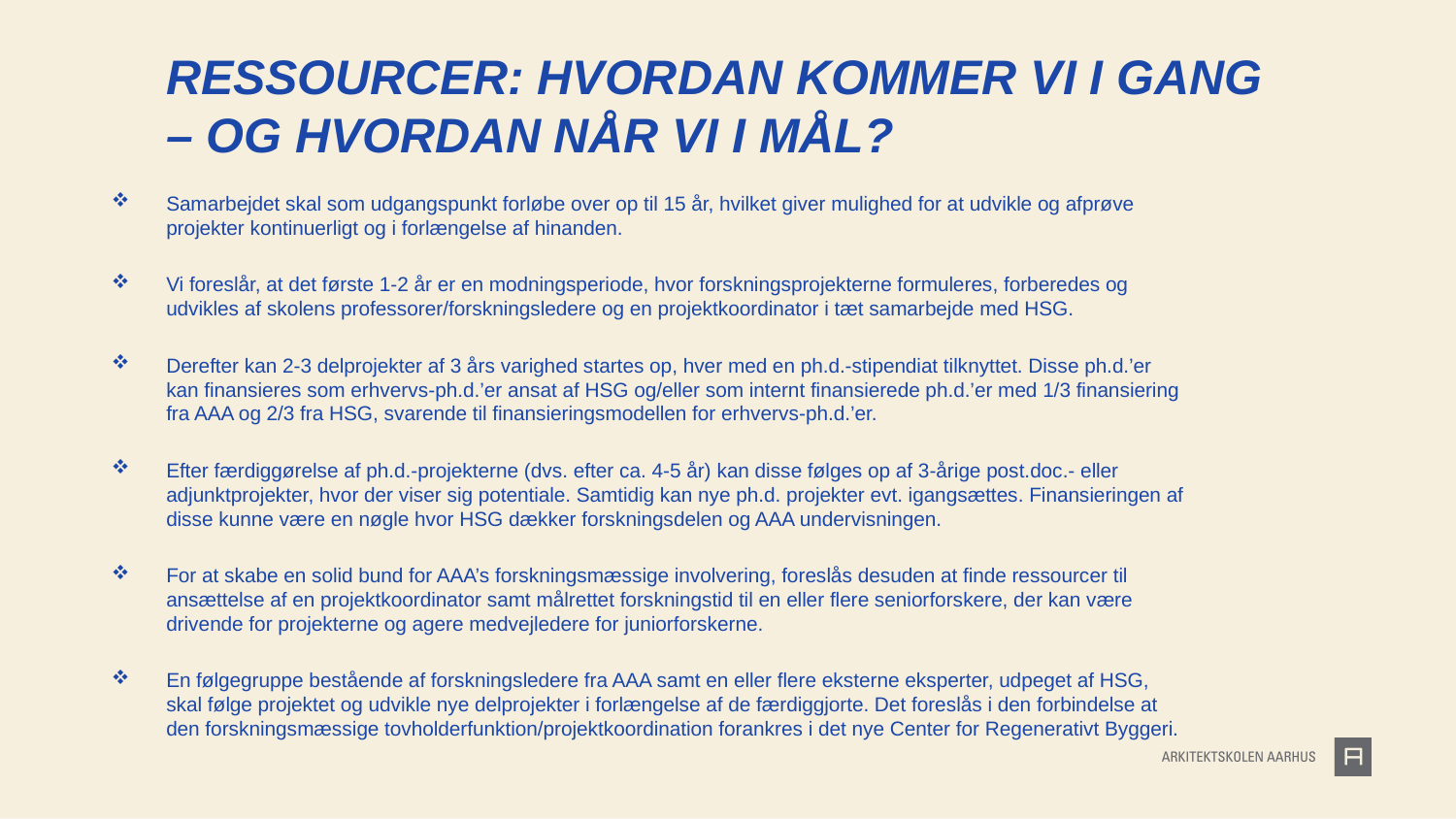

# Ressourcer: hvordan kommer vi i gang – og hvordan når vi i mål?
Samarbejdet skal som udgangspunkt forløbe over op til 15 år, hvilket giver mulighed for at udvikle og afprøve projekter kontinuerligt og i forlængelse af hinanden.

Vi foreslår, at det første 1-2 år er en modningsperiode, hvor forskningsprojekterne formuleres, forberedes og udvikles af skolens professorer/forskningsledere og en projektkoordinator i tæt samarbejde med HSG.

Derefter kan 2-3 delprojekter af 3 års varighed startes op, hver med en ph.d.-stipendiat tilknyttet. Disse ph.d.’er kan finansieres som erhvervs-ph.d.’er ansat af HSG og/eller som internt finansierede ph.d.’er med 1/3 finansiering fra AAA og 2/3 fra HSG, svarende til finansieringsmodellen for erhvervs-ph.d.’er.

Efter færdiggørelse af ph.d.-projekterne (dvs. efter ca. 4-5 år) kan disse følges op af 3-årige post.doc.- eller adjunktprojekter, hvor der viser sig potentiale. Samtidig kan nye ph.d. projekter evt. igangsættes. Finansieringen af disse kunne være en nøgle hvor HSG dækker forskningsdelen og AAA undervisningen.

For at skabe en solid bund for AAA’s forskningsmæssige involvering, foreslås desuden at finde ressourcer til ansættelse af en projektkoordinator samt målrettet forskningstid til en eller flere seniorforskere, der kan være drivende for projekterne og agere medvejledere for juniorforskerne.

En følgegruppe bestående af forskningsledere fra AAA samt en eller flere eksterne eksperter, udpeget af HSG, skal følge projektet og udvikle nye delprojekter i forlængelse af de færdiggjorte. Det foreslås i den forbindelse at den forskningsmæssige tovholderfunktion/projektkoordination forankres i det nye Center for Regenerativt Byggeri.